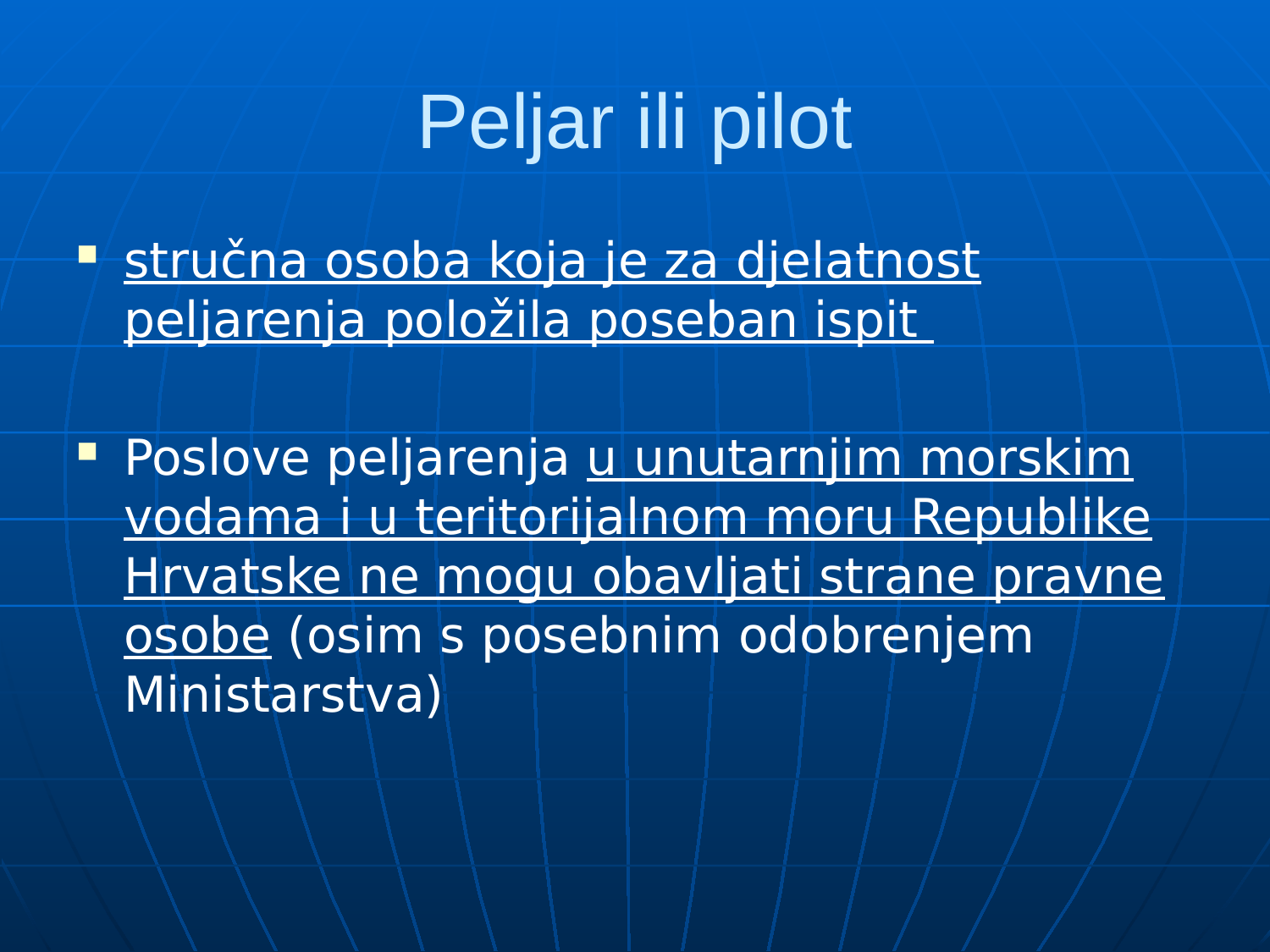

# Peljar ili pilot
stručna osoba koja je za djelatnost peljarenja položila poseban ispit

Poslove peljarenja u unutarnjim morskim vodama i u teritorijalnom moru Republike Hrvatske ne mogu obavljati strane pravne osobe (osim s posebnim odobrenjem Ministarstva)